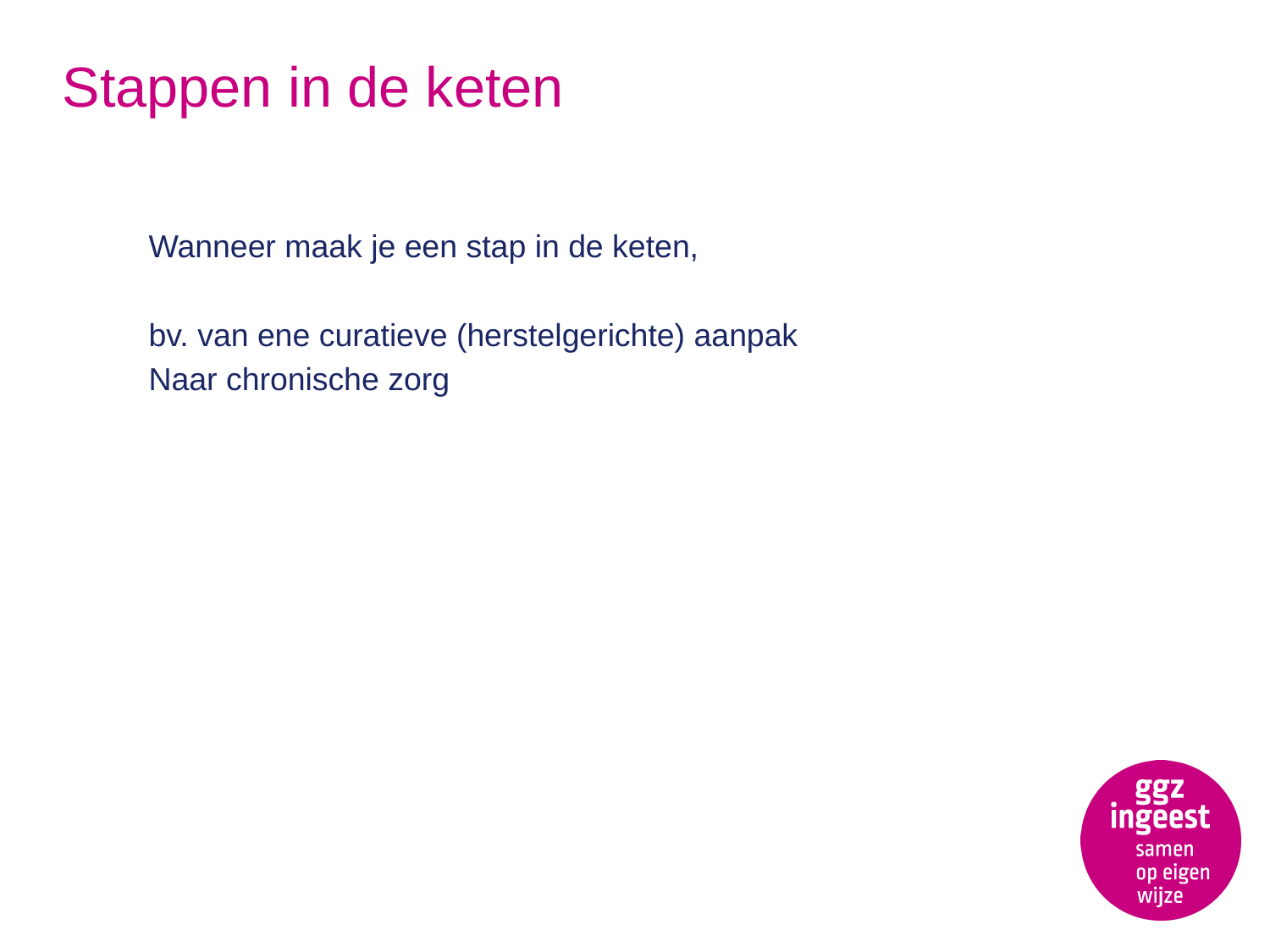

# Stappen in de keten

Wanneer maak je een stap in de keten,

bv. van ene curatieve (herstelgerichte) aanpak
Naar chronische zorg